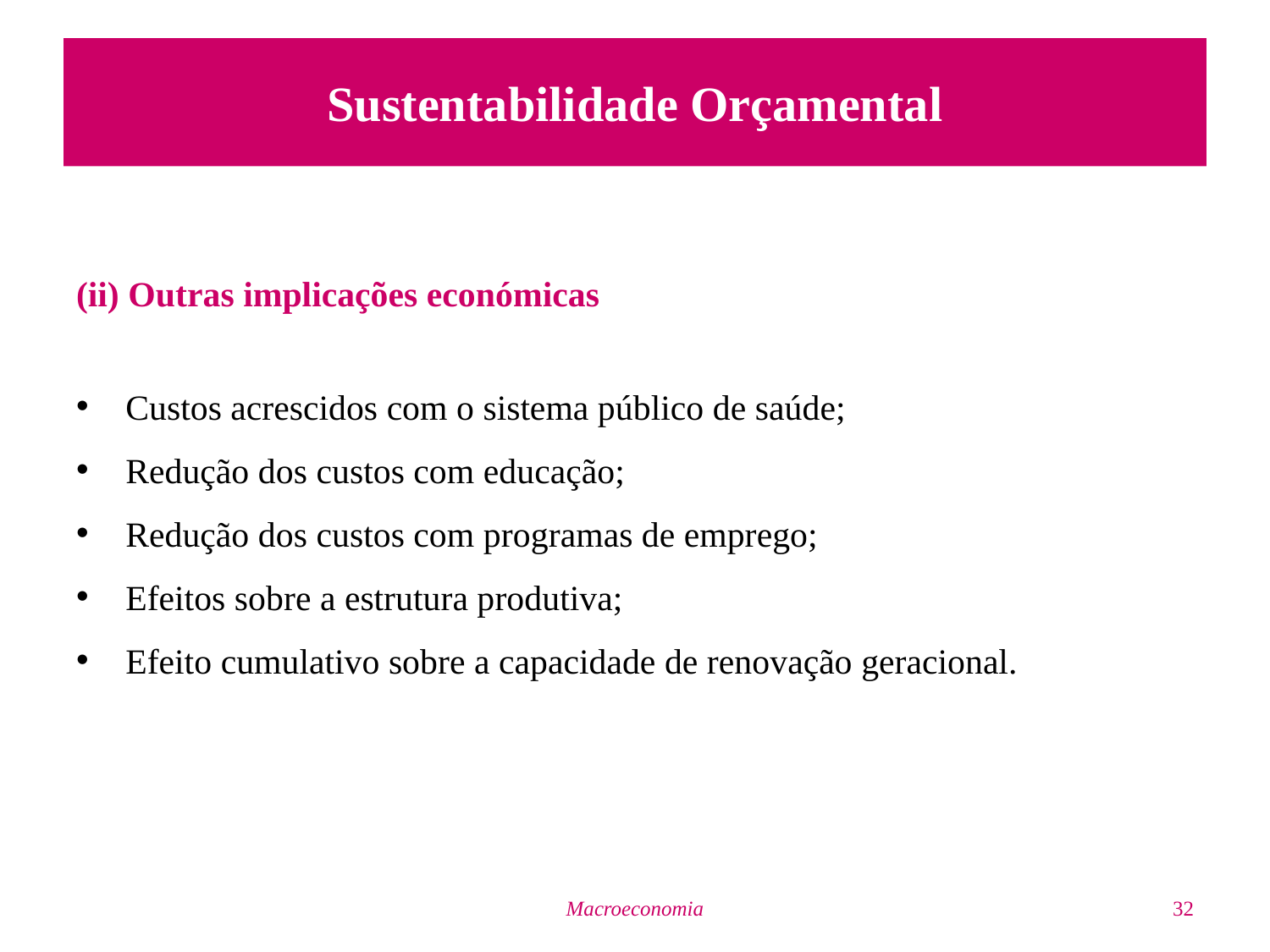

# Sustentabilidade Orçamental

(ii) Outras implicações económicas

Custos acrescidos com o sistema público de saúde;
Redução dos custos com educação;
Redução dos custos com programas de emprego;
Efeitos sobre a estrutura produtiva;
Efeito cumulativo sobre a capacidade de renovação geracional.

Macroeconomia
32